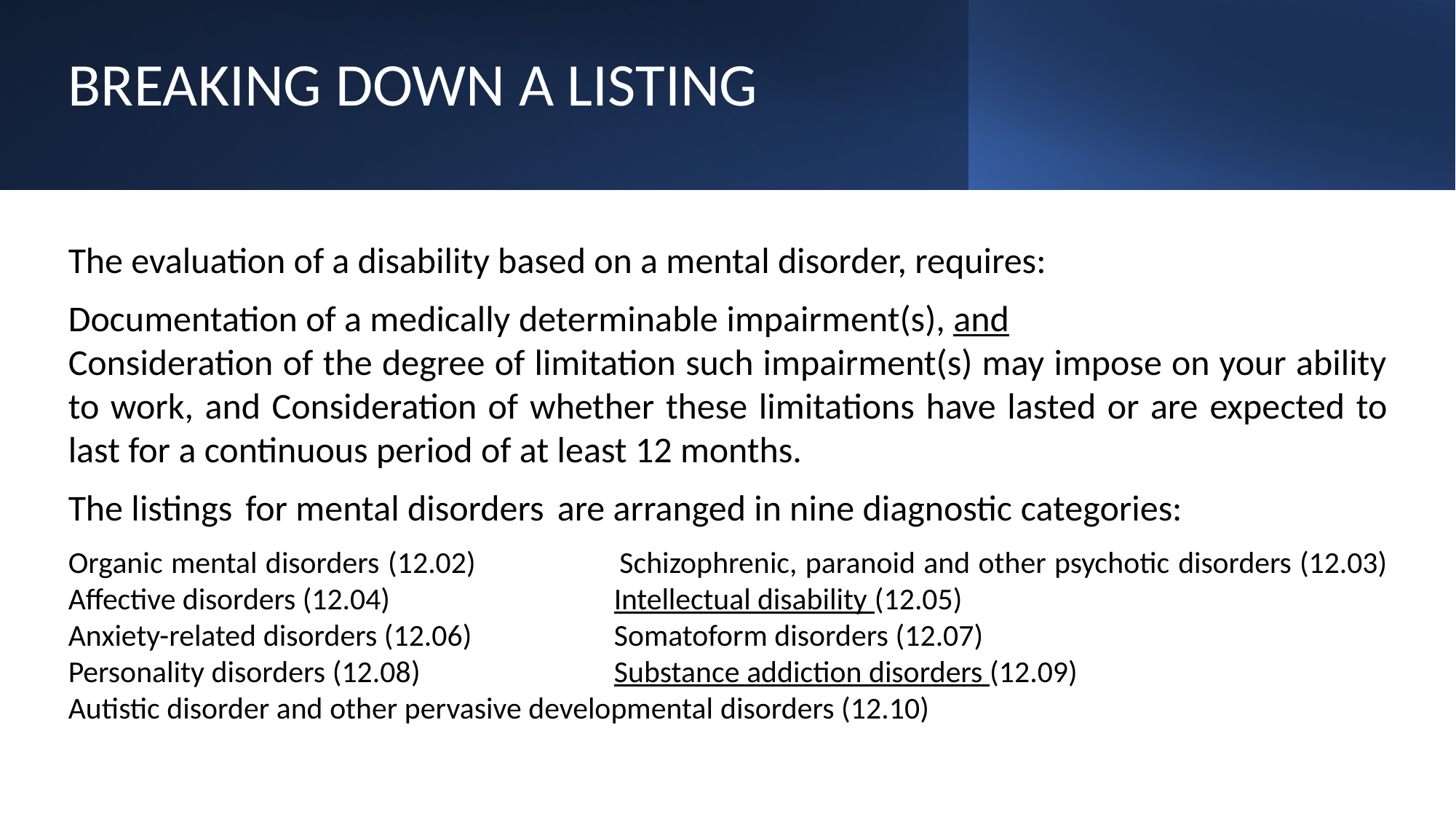

# BREAKING DOWN A LISTING

The evaluation of a disability based on a mental disorder, requires:

Documentation of a medically determinable impairment(s), and
Consideration of the degree of limitation such impairment(s) may impose on your ability to work, and Consideration of whether these limitations have lasted or are expected to last for a continuous period of at least 12 months.

The listings for mental disorders are arranged in nine diagnostic categories:

Organic mental disorders (12.02) 		Schizophrenic, paranoid and other psychotic disorders (12.03) Affective disorders (12.04)	 		Intellectual disability (12.05)
Anxiety-related disorders (12.06) 		Somatoform disorders (12.07)
Personality disorders (12.08) 		Substance addiction disorders (12.09)
Autistic disorder and other pervasive developmental disorders (12.10)